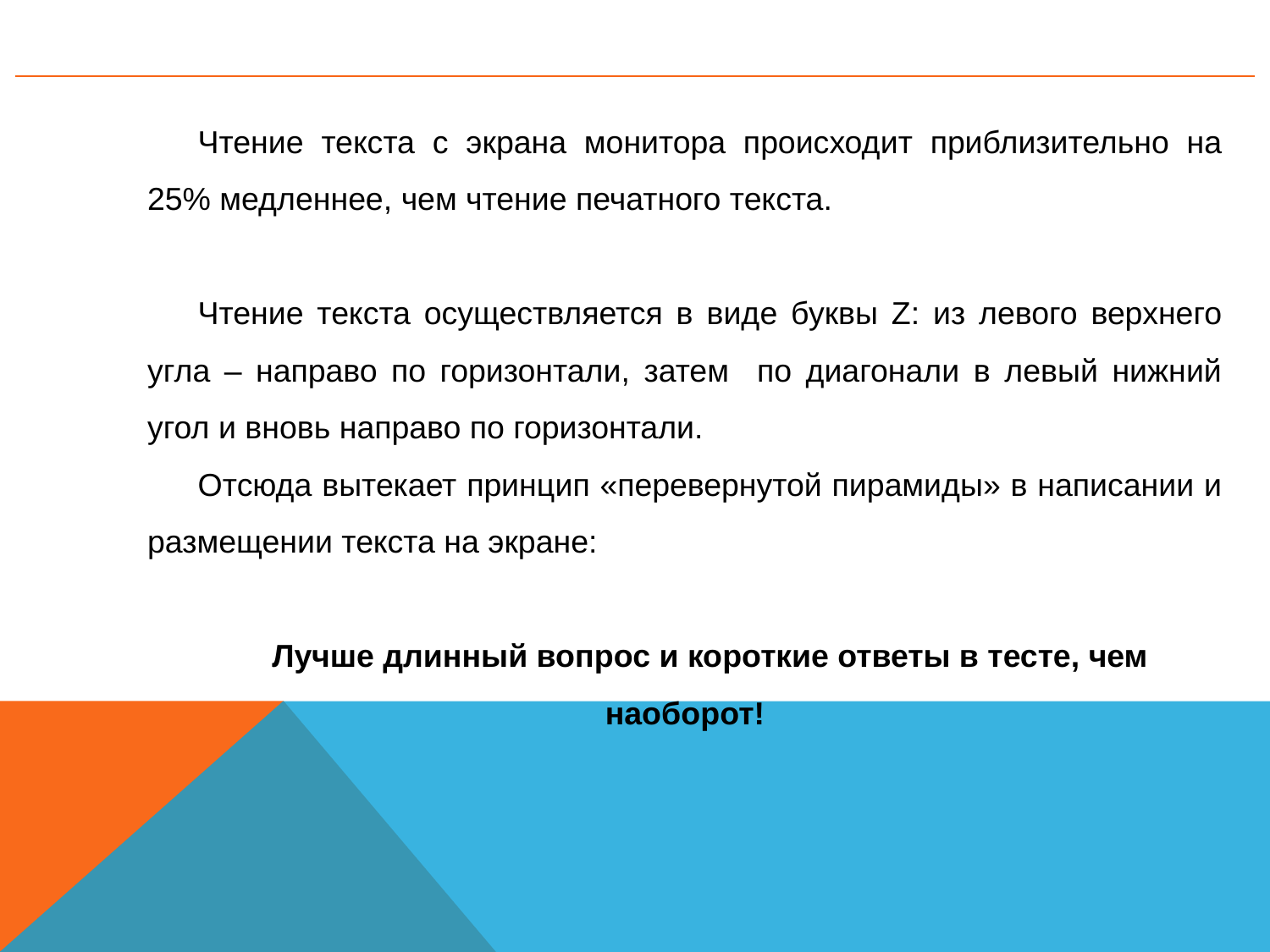

Чтение текста с экрана монитора происходит приблизительно на 25% медленнее, чем чтение печатного текста.

Чтение текста осуществляется в виде буквы Z: из левого верхнего угла – направо по горизонтали, затем  по диагонали в левый нижний угол и вновь направо по горизонтали.
Отсюда вытекает принцип «перевернутой пирамиды» в написании и размещении текста на экране:

Лучше длинный вопрос и короткие ответы в тесте, чем наоборот!